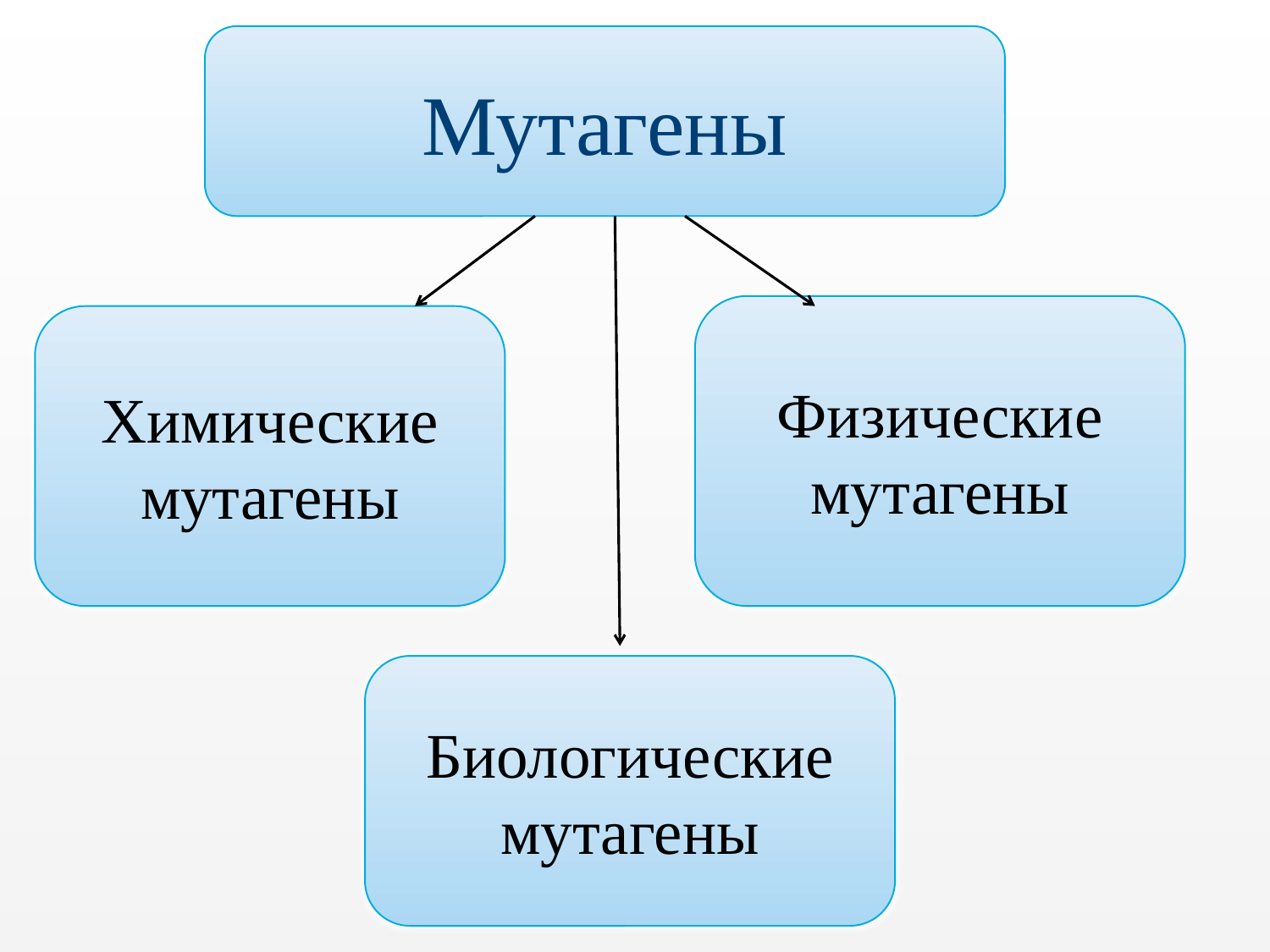

Мутагены
Физические мутагены
Химические мутагены
Биологические мутагены